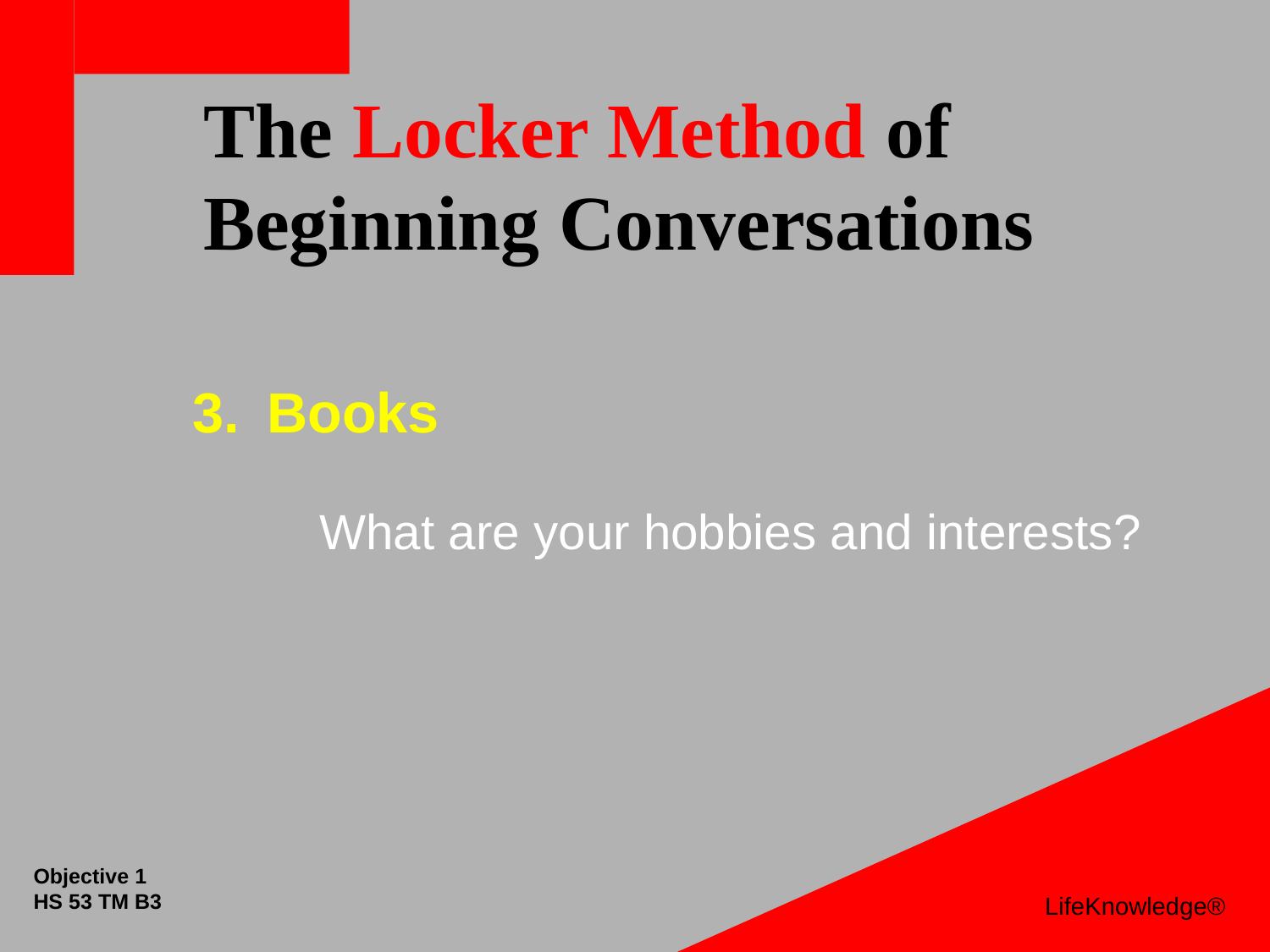

# The Locker Method of Beginning Conversations
Books

 	What are your hobbies and interests?

Objective 1
HS 53 TM B3
LifeKnowledge®